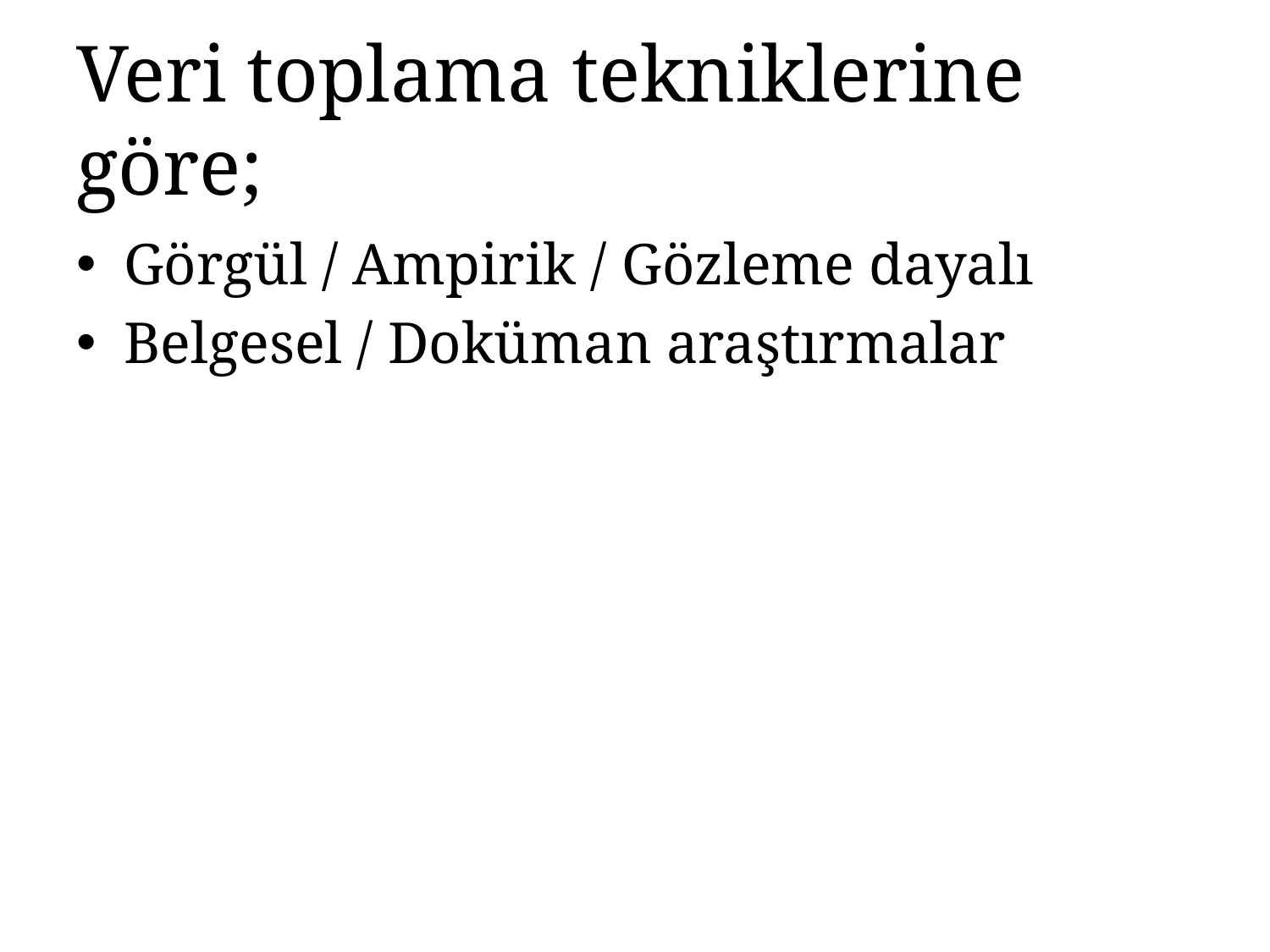

# Veri toplama tekniklerine göre;
Görgül / Ampirik / Gözleme dayalı
Belgesel / Doküman araştırmalar